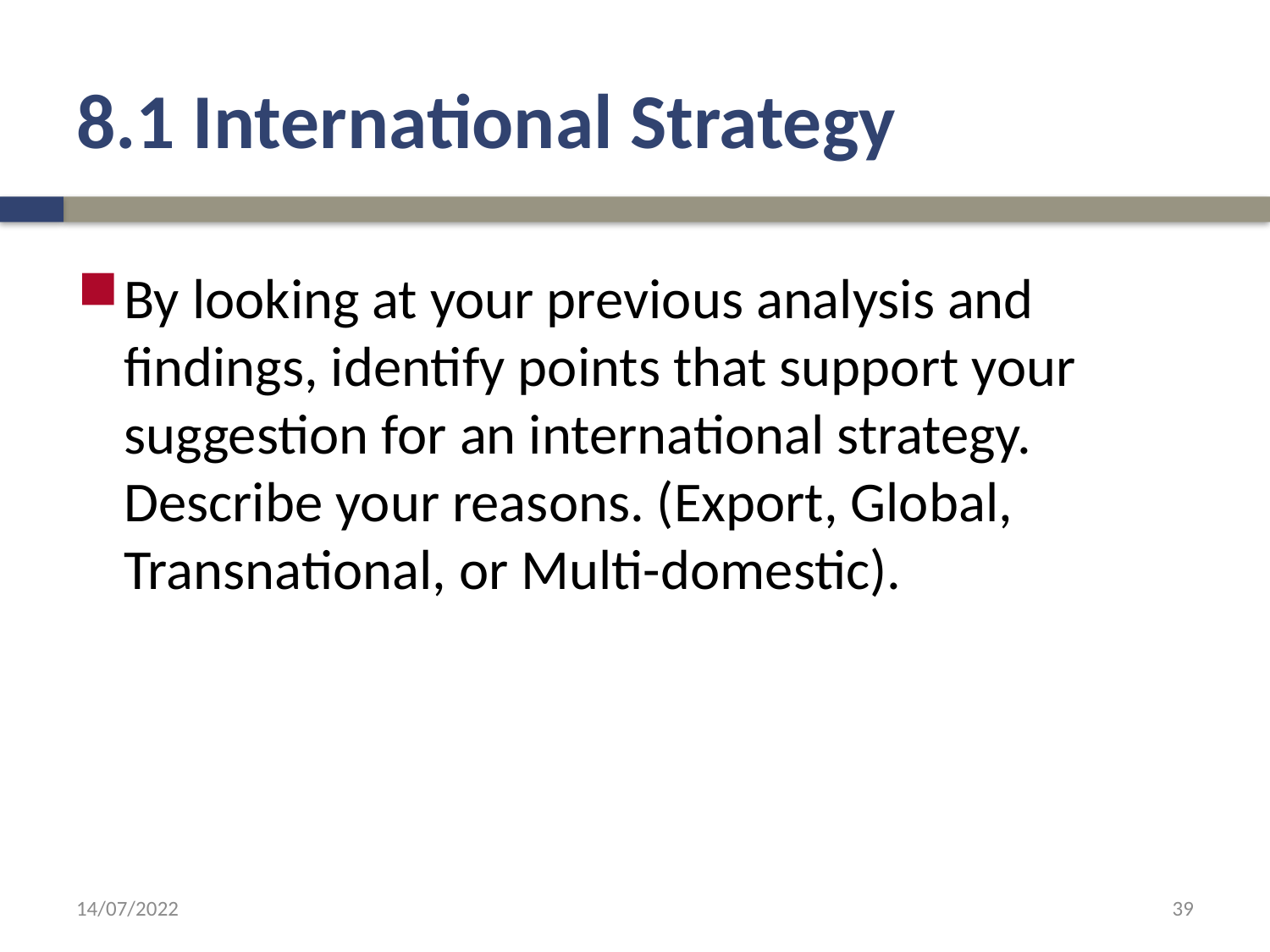

# 8.1 International Strategy
By looking at your previous analysis and findings, identify points that support your suggestion for an international strategy. Describe your reasons. (Export, Global, Transnational, or Multi-domestic).

14/07/2022
39